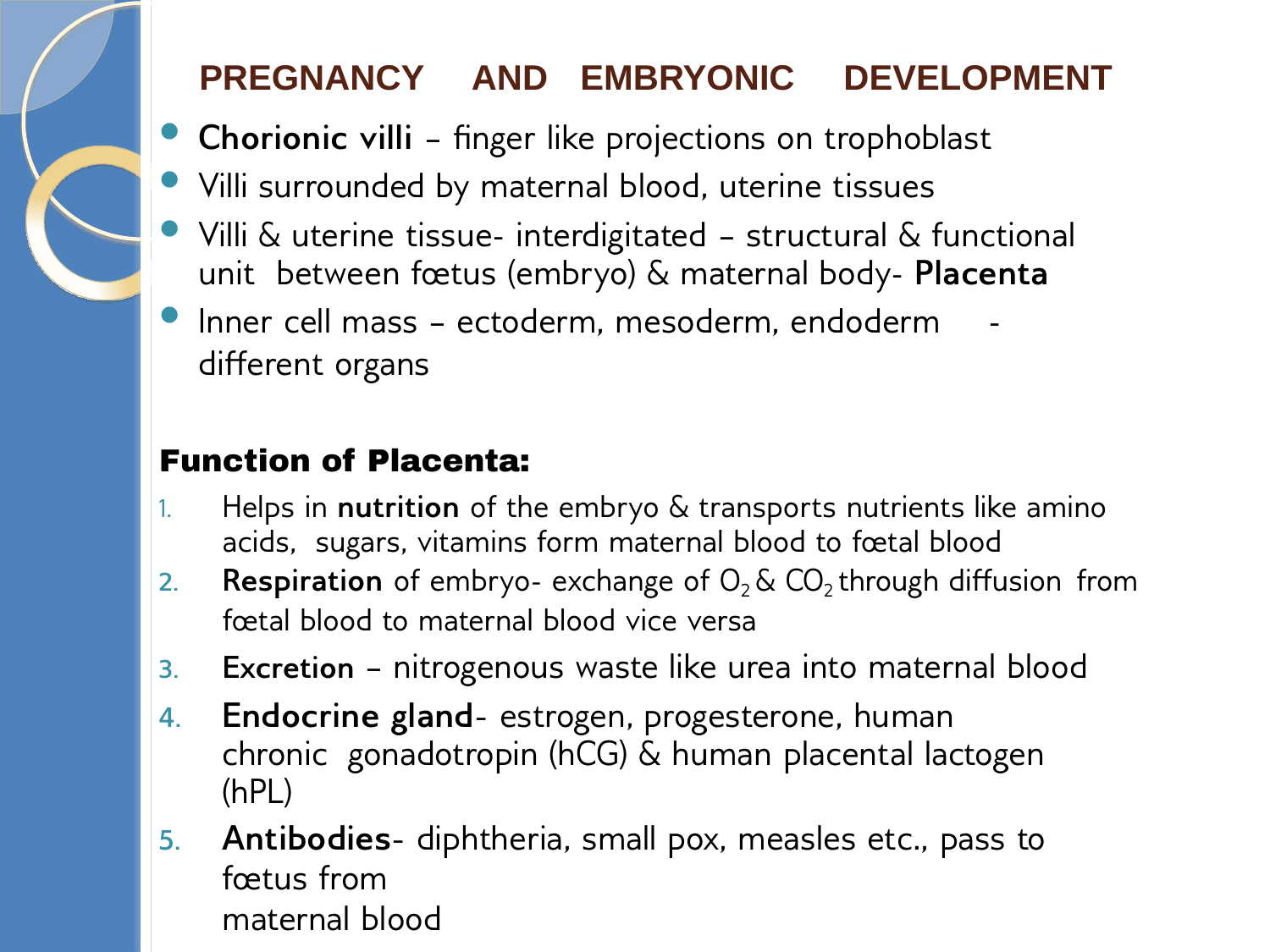

# Pregnancy     AND	Embryonic     development
Chorionic villi – finger like projections on trophoblast
Villi surrounded by maternal blood, uterine tissues
Villi & uterine tissue- interdigitated – structural & functional unit  between foetus (embryo) & maternal body- Placenta
Inner cell mass – ectoderm, mesoderm, endoderm	- different organs

Function of Placenta:
Helps in nutrition of the embryo & transports nutrients like amino acids,  sugars, vitamins form maternal blood to foetal blood
Respiration of embryo- exchange of O2 & CO2 through diffusion from
foetal blood to maternal blood vice versa
Excretion – nitrogenous waste like urea into maternal blood
Endocrine gland- estrogen, progesterone, human chronic  gonadotropin (hCG) & human placental lactogen (hPL)
Antibodies- diphtheria, small pox, measles etc., pass to foetus from
maternal blood
Stores glycogen till liver formation
Effective barrier- toxic chemicals & germs